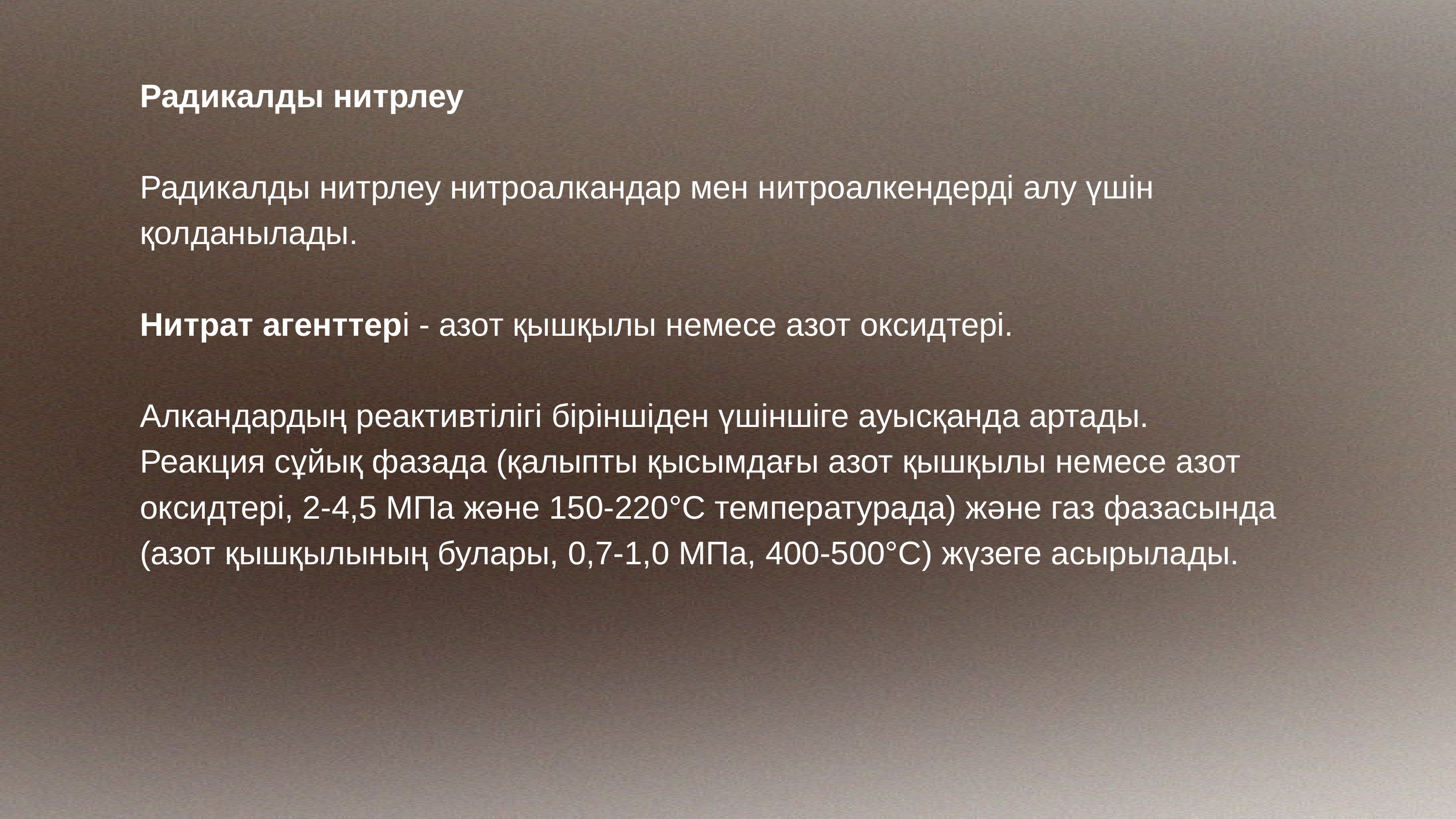

Радикалды нитрлеу

Радикалды нитрлеу нитроалкандар мен нитроалкендерді алу үшін қолданылады.

Нитрат агенттері - азот қышқылы немесе азот оксидтері.

Алкандардың реактивтілігі біріншіден үшіншіге ауысқанда артады.
Реакция сұйық фазада (қалыпты қысымдағы азот қышқылы немесе азот оксидтері, 2-4,5 МПа және 150-220°C температурада) және газ фазасында (азот қышқылының булары, 0,7-1,0 МПа, 400-500°C) жүзеге асырылады.